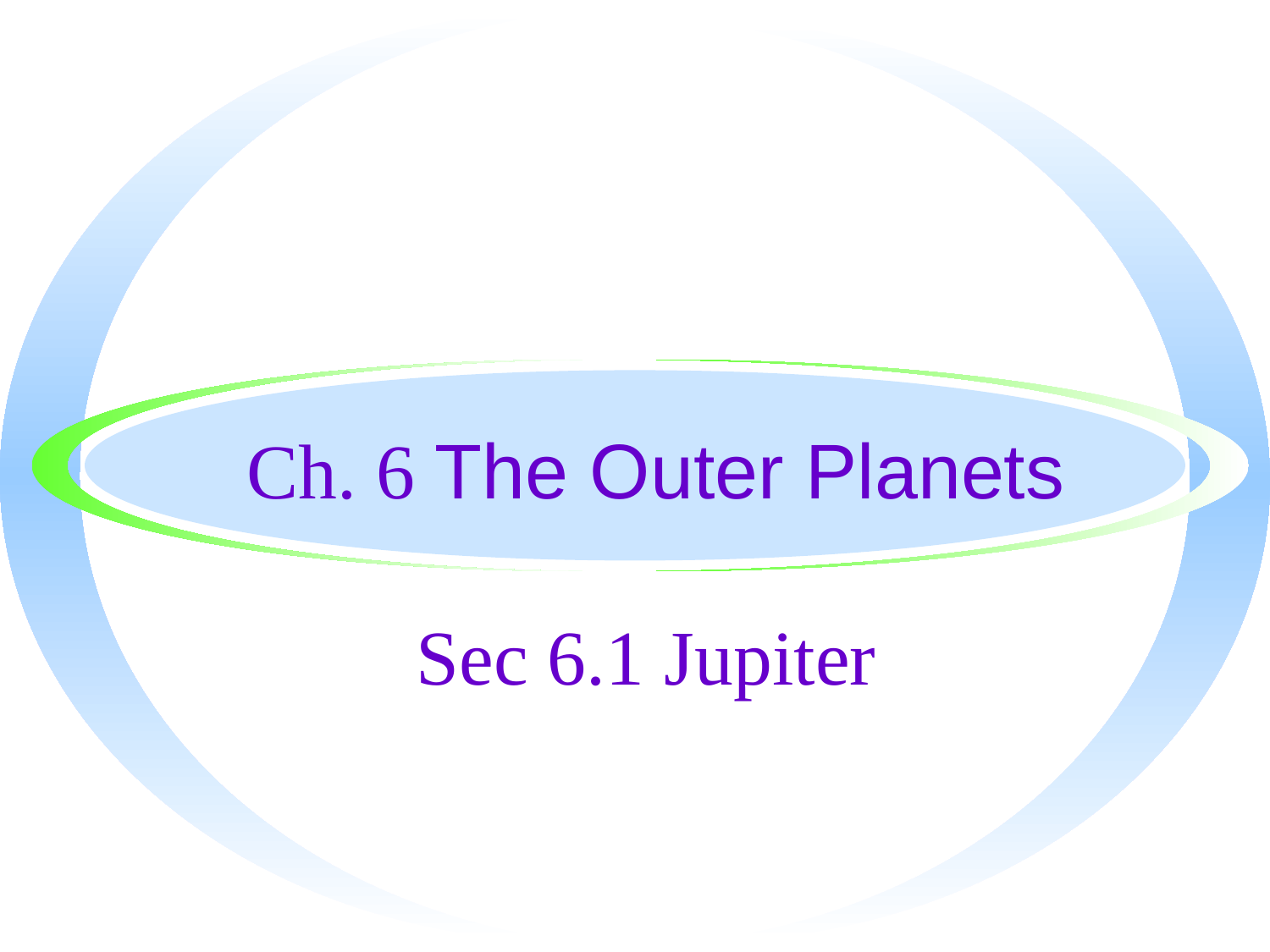

# Ch. 6 The Outer Planets Sec 6.1 Jupiter